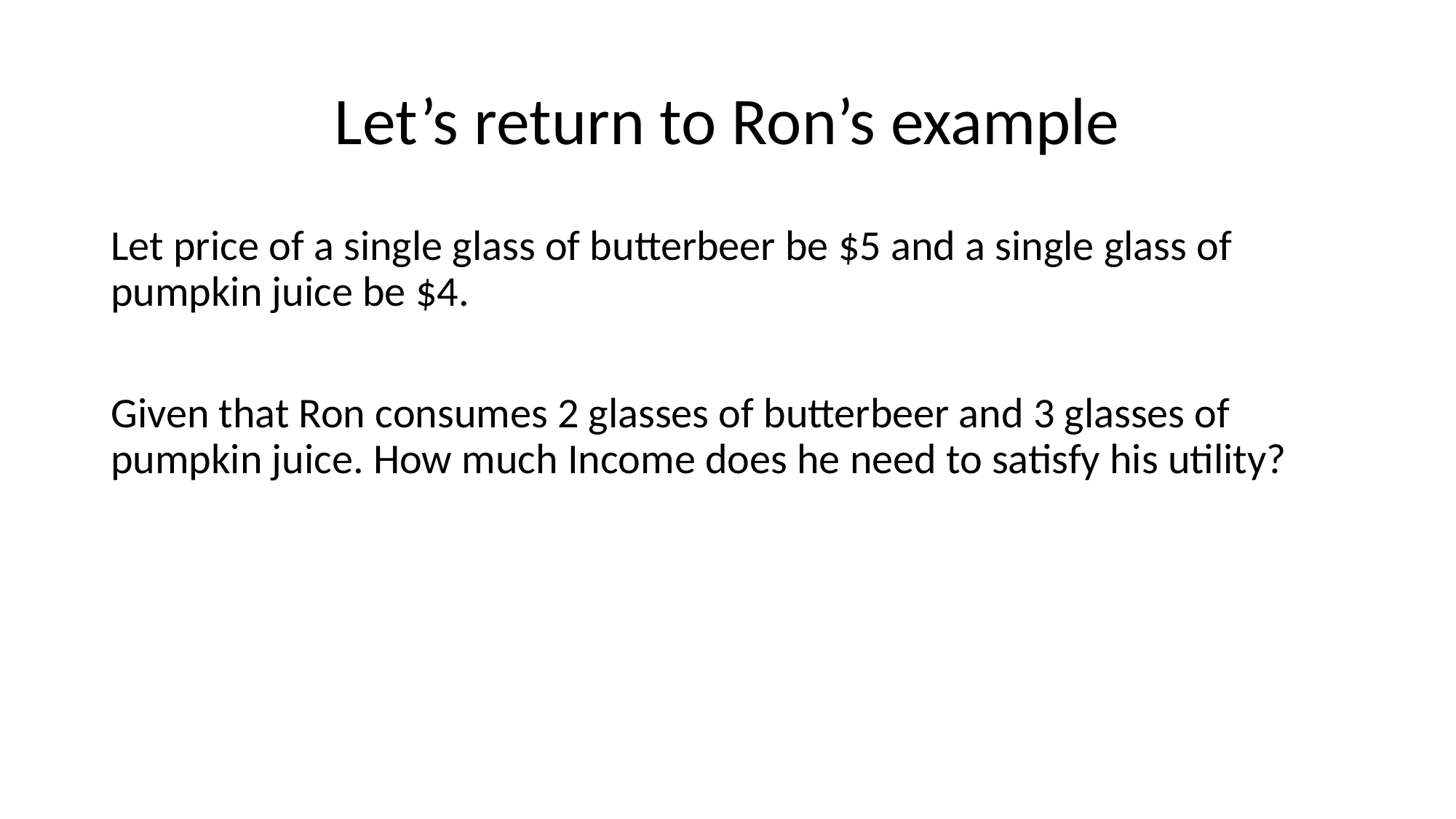

# Let’s return to Ron’s example
Let price of a single glass of butterbeer be $5 and a single glass of pumpkin juice be $4.

Given that Ron consumes 2 glasses of butterbeer and 3 glasses of pumpkin juice. How much Income does he need to satisfy his utility?